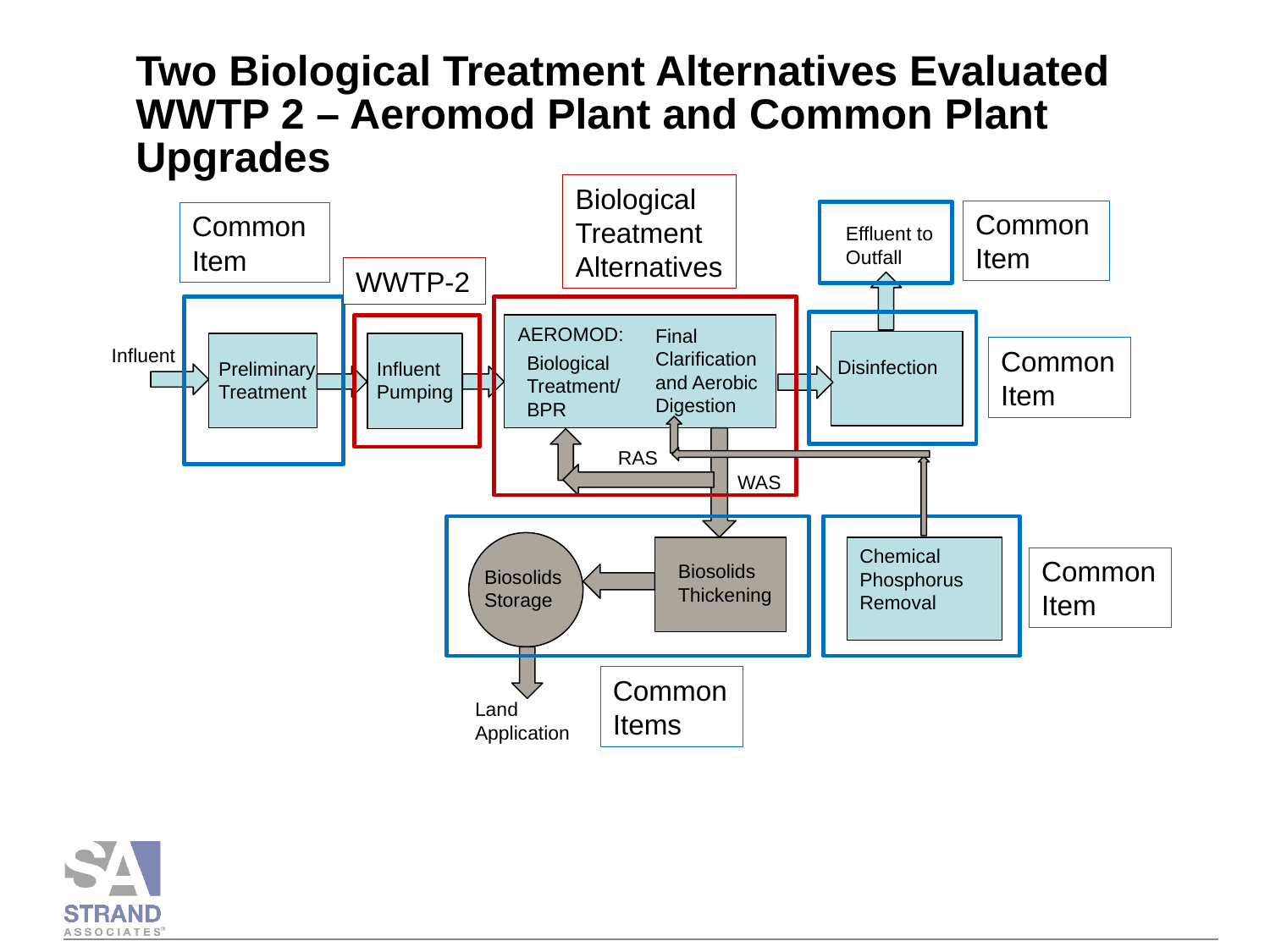

# Two Biological Treatment Alternatives Evaluated WWTP 2 – Aeromod Plant and Common Plant Upgrades
Biological Treatment Alternatives
Common Item

Common Item
Effluent to Outfall
WWTP-2

AEROMOD:
Final Clarification and Aerobic Digestion

Influent
Common Item
Biological Treatment/BPR
Disinfection
Preliminary Treatment
Influent Pumping

RAS

WAS

Chemical Phosphorus Removal
Common Item
Biosolids
Thickening
Biosolids Storage

Common Items
Land Application